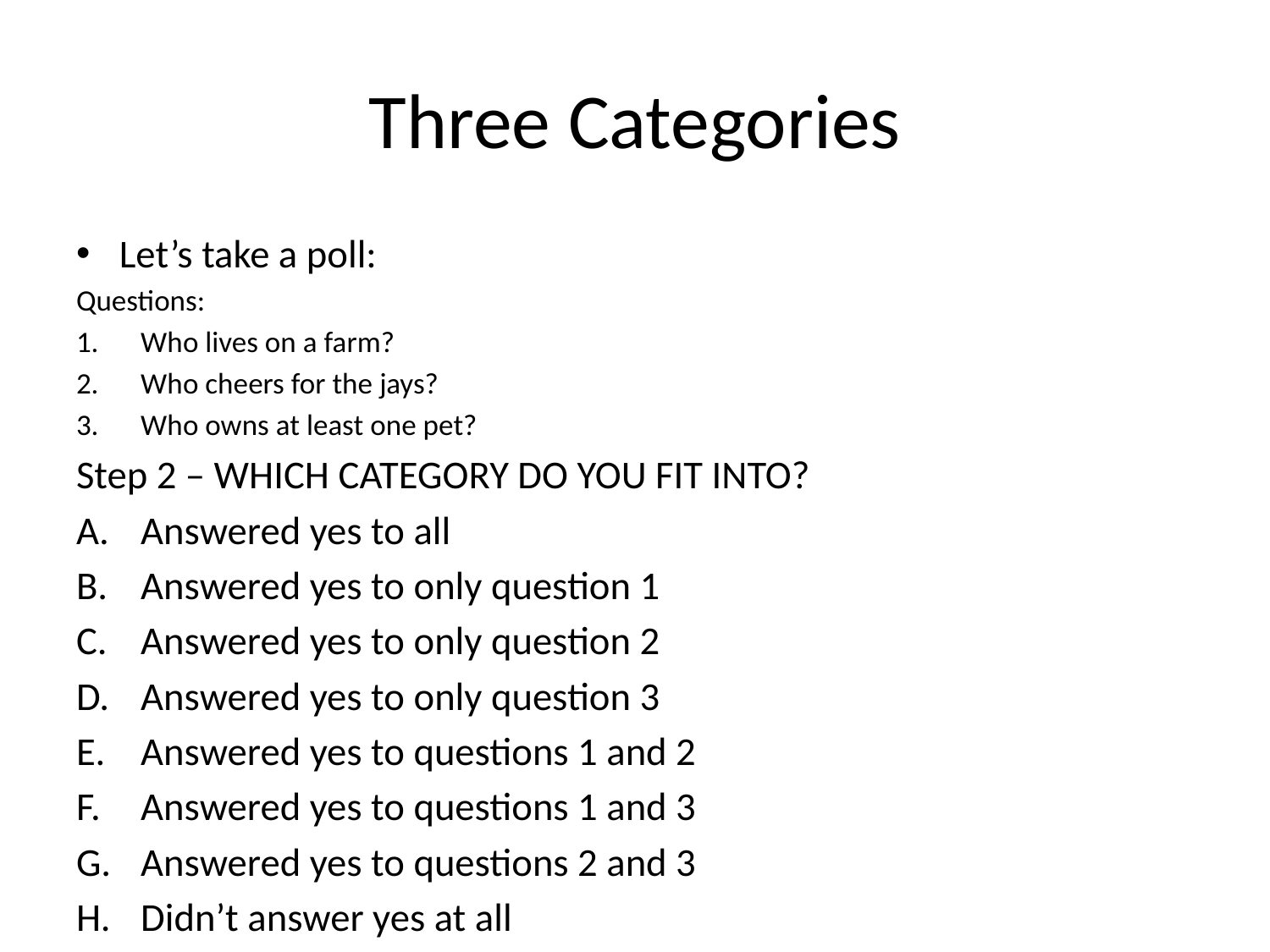

# Three Categories
Let’s take a poll:
Questions:
Who lives on a farm?
Who cheers for the jays?
Who owns at least one pet?
Step 2 – WHICH CATEGORY DO YOU FIT INTO?
Answered yes to all
Answered yes to only question 1
Answered yes to only question 2
Answered yes to only question 3
Answered yes to questions 1 and 2
Answered yes to questions 1 and 3
Answered yes to questions 2 and 3
Didn’t answer yes at all